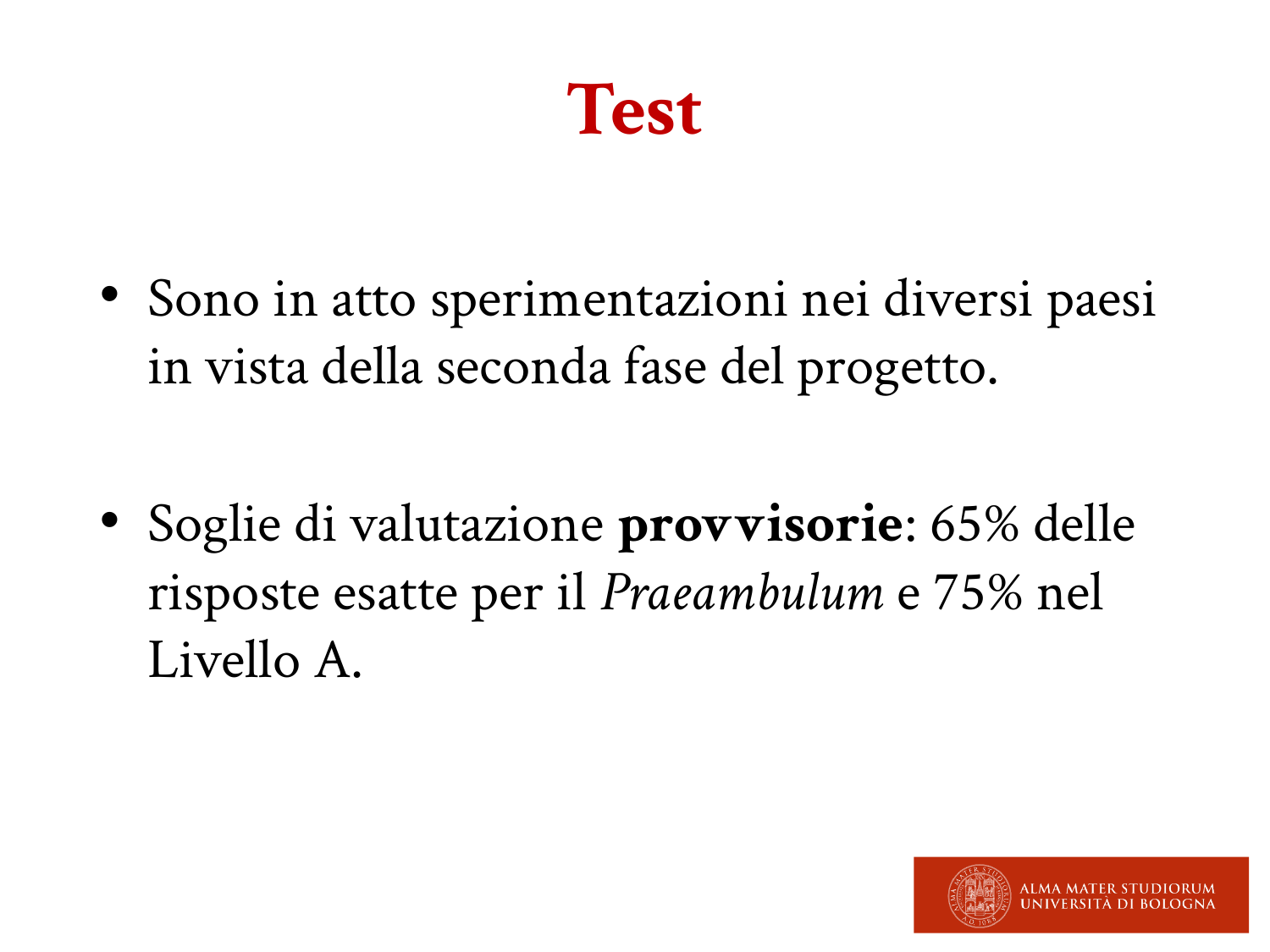

# Test
Sono in atto sperimentazioni nei diversi paesi in vista della seconda fase del progetto.

Soglie di valutazione provvisorie: 65% delle risposte esatte per il Praeambulum e 75% nel Livello A.